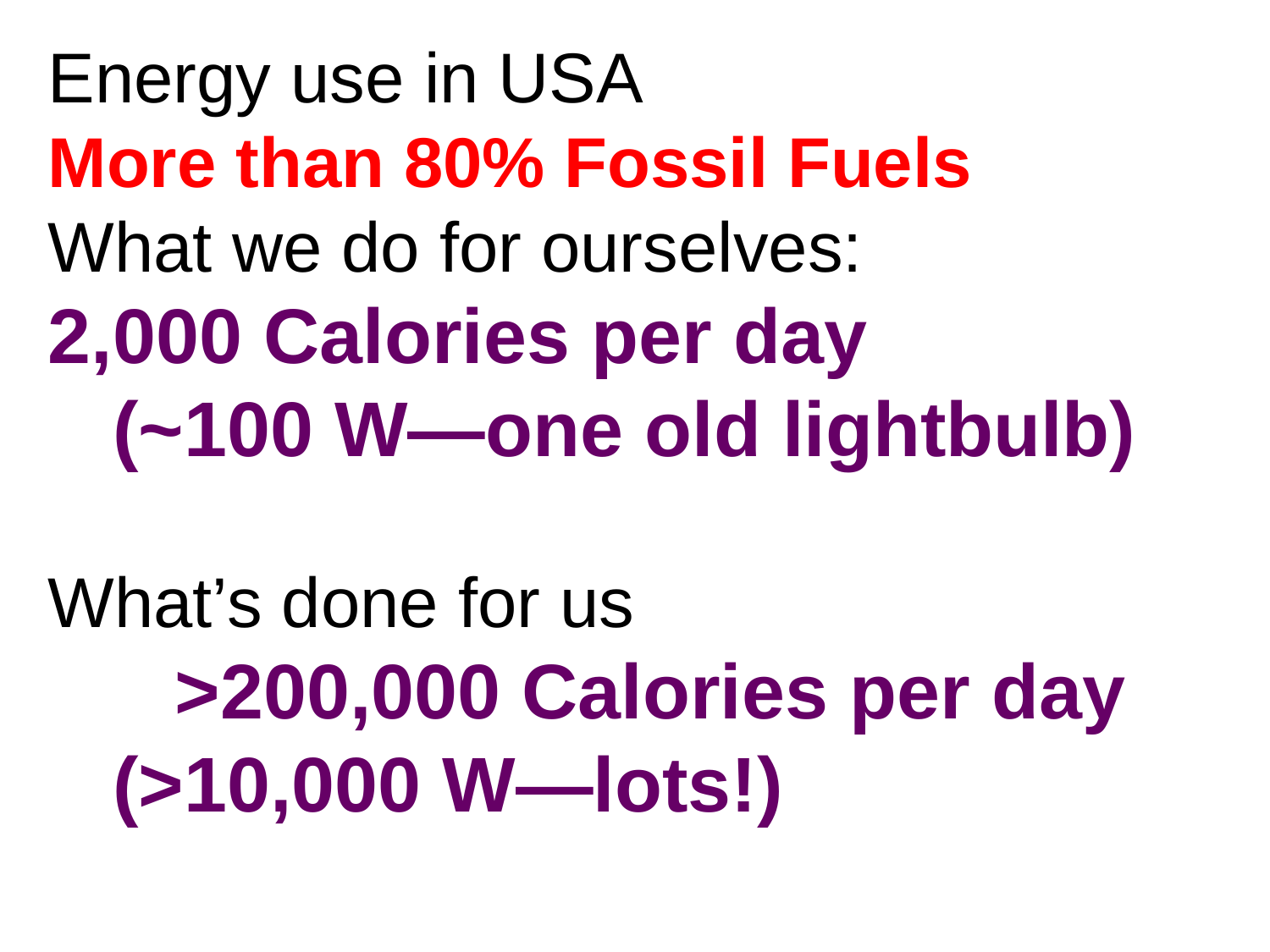

Energy use in USA
More than 80% Fossil Fuels
What we do for ourselves:
2,000 Calories per day
   (~100 W—one old lightbulb)

What’s done for us
	>200,000 Calories per day
   (>10,000 W—lots!)